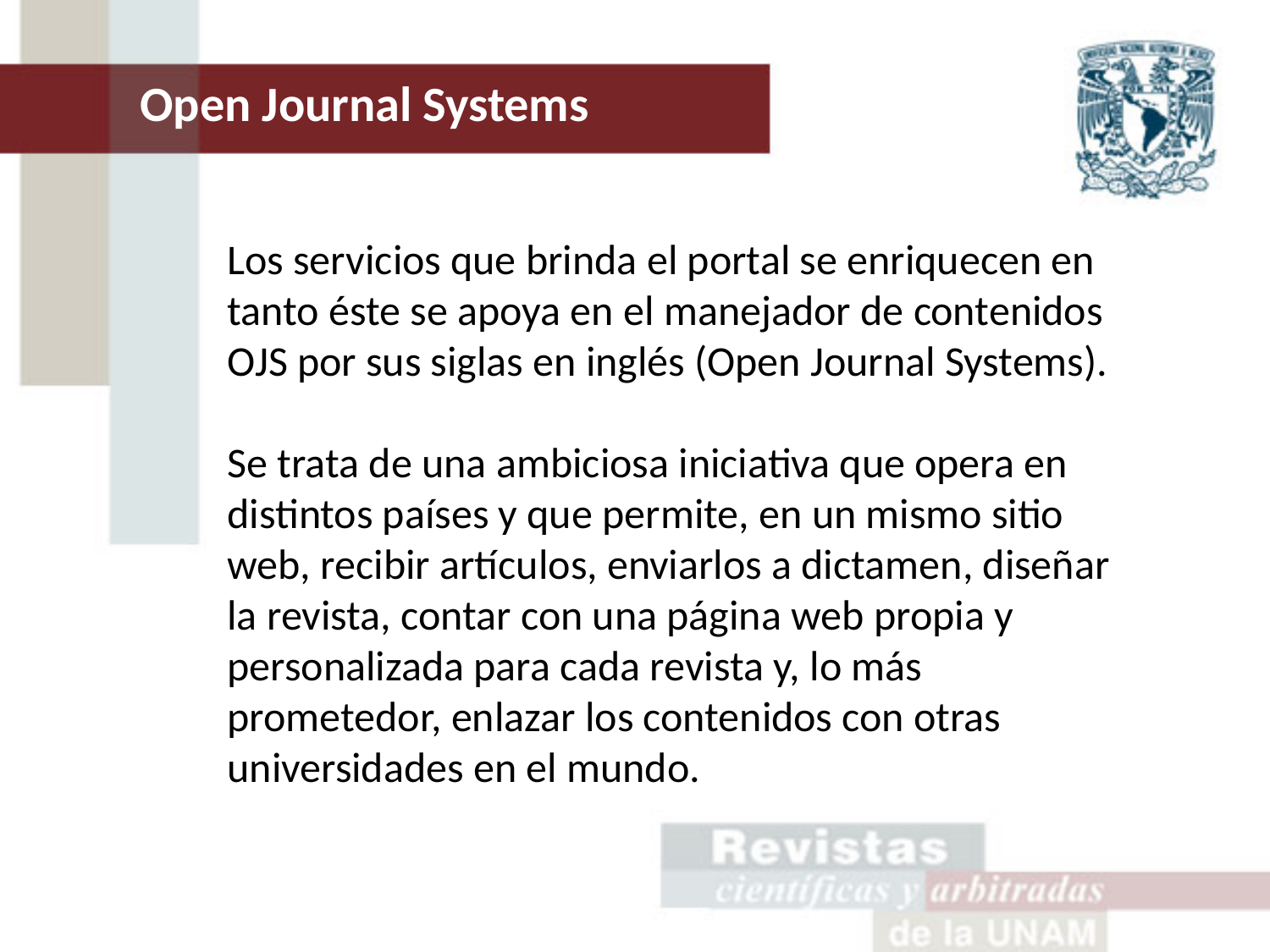

Open Journal Systems
Los servicios que brinda el portal se enriquecen en tanto éste se apoya en el manejador de contenidos OJS por sus siglas en inglés (Open Journal Systems).

Se trata de una ambiciosa iniciativa que opera en distintos países y que permite, en un mismo sitio web, recibir artículos, enviarlos a dictamen, diseñar la revista, contar con una página web propia y personalizada para cada revista y, lo más prometedor, enlazar los contenidos con otras universidades en el mundo.